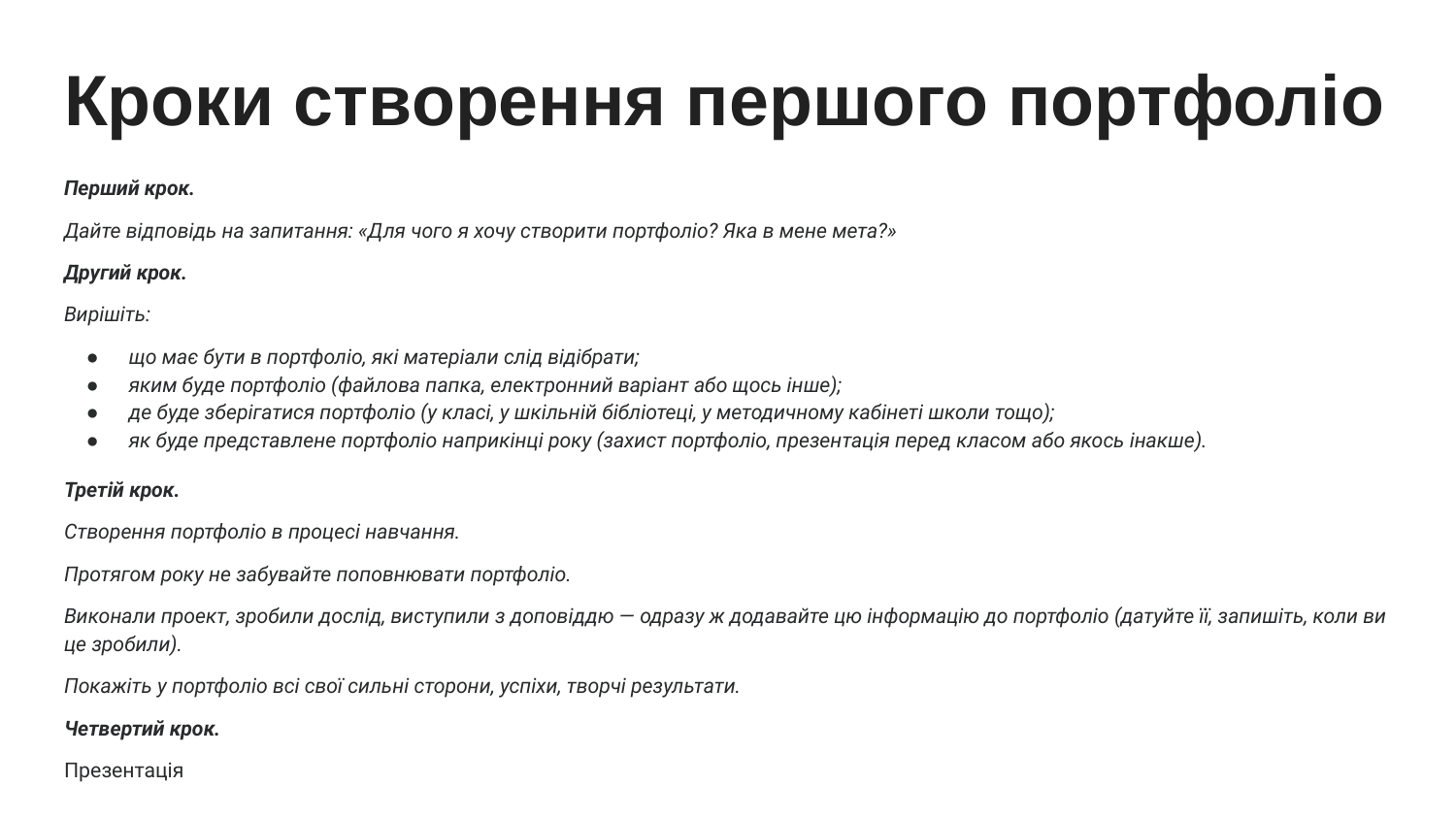

# Кроки створення першого портфоліо
Перший крок.
Дайте відповідь на запитання: «Для чого я хочу створити портфоліо? Яка в мене мета?»
Другий крок.
Вирішіть:
що має бути в портфоліо, які матеріали слід відібрати;
яким буде портфоліо (файлова папка, електронний варіант або щось інше);
де буде зберігатися портфоліо (у класі, у шкільній бібліотеці, у методичному кабінеті школи тощо);
як буде представлене портфоліо наприкінці року (захист портфоліо, презентація перед класом або якось інакше).
Третій крок.
Створення портфоліо в процесі навчання.
Протягом року не забувайте поповнювати портфоліо.
Виконали проект, зробили дослід, виступили з доповіддю — одразу ж додавайте цю інформацію до портфоліо (датуйте її, запишіть, коли ви це зробили).
Покажіть у портфоліо всі свої сильні сторони, успіхи, творчі результати.
Четвертий крок.
Презентація